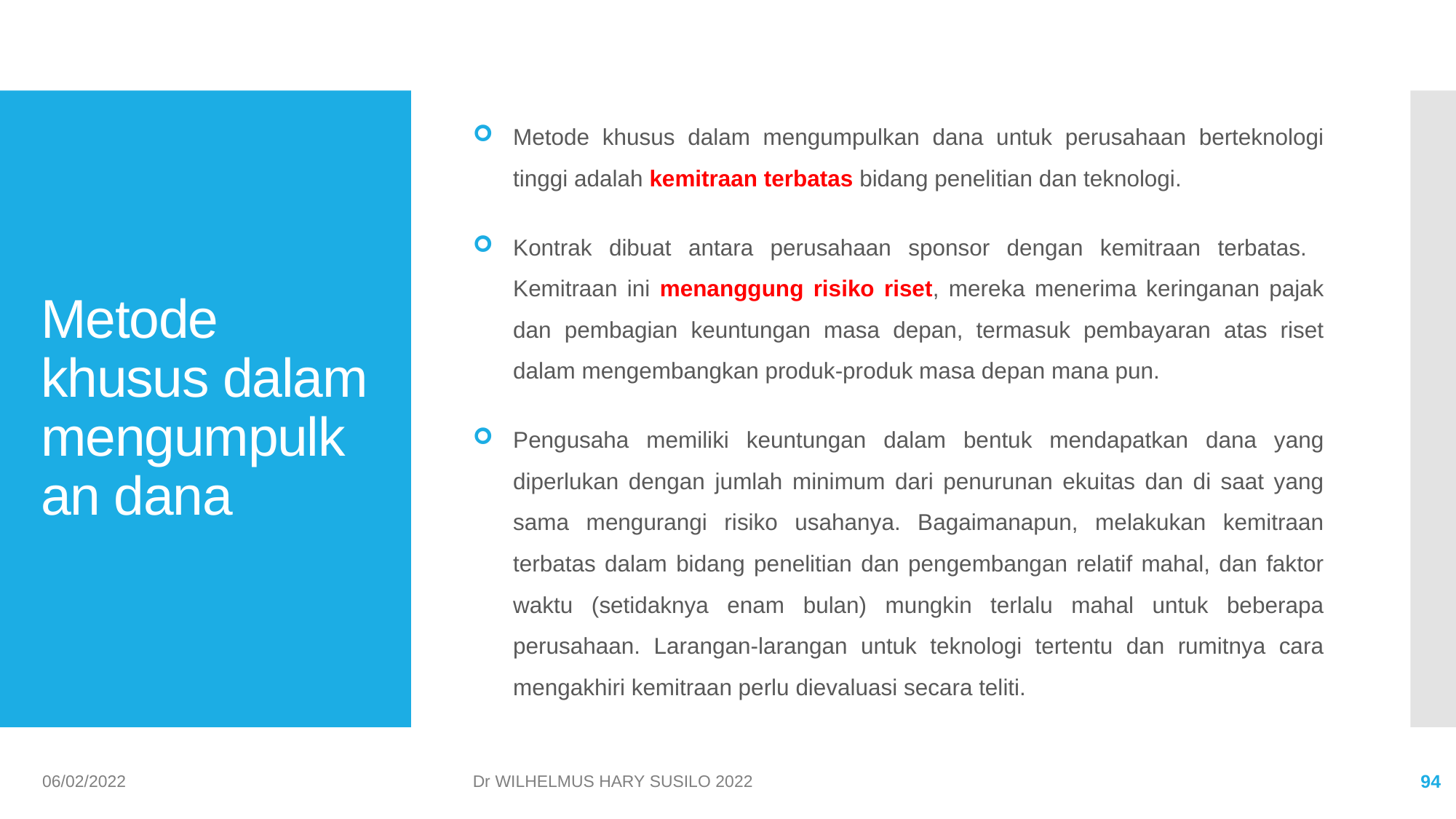

Metode khusus dalam mengumpulkan dana untuk perusahaan berteknologi tinggi adalah kemitraan terbatas bidang penelitian dan teknologi.
Kontrak dibuat antara perusahaan sponsor dengan kemitraan terbatas.  Kemitraan ini menanggung risiko riset, mereka menerima keringanan pajak dan pembagian keuntungan masa depan, termasuk pembayaran atas riset dalam mengembangkan produk-produk masa depan mana pun.
Pengusaha memiliki keuntungan dalam bentuk mendapatkan dana yang diperlukan dengan jumlah minimum dari penurunan ekuitas dan di saat yang sama mengurangi risiko usahanya. Bagaimanapun, melakukan kemitraan terbatas dalam bidang penelitian dan pengembangan relatif mahal, dan faktor waktu (setidaknya enam bulan) mungkin terlalu mahal untuk beberapa perusahaan. Larangan-larangan untuk teknologi tertentu dan rumitnya cara mengakhiri kemitraan perlu dievaluasi secara teliti.

# Metode khusus dalam mengumpulkan dana
06/02/2022
Dr WILHELMUS HARY SUSILO 2022
94